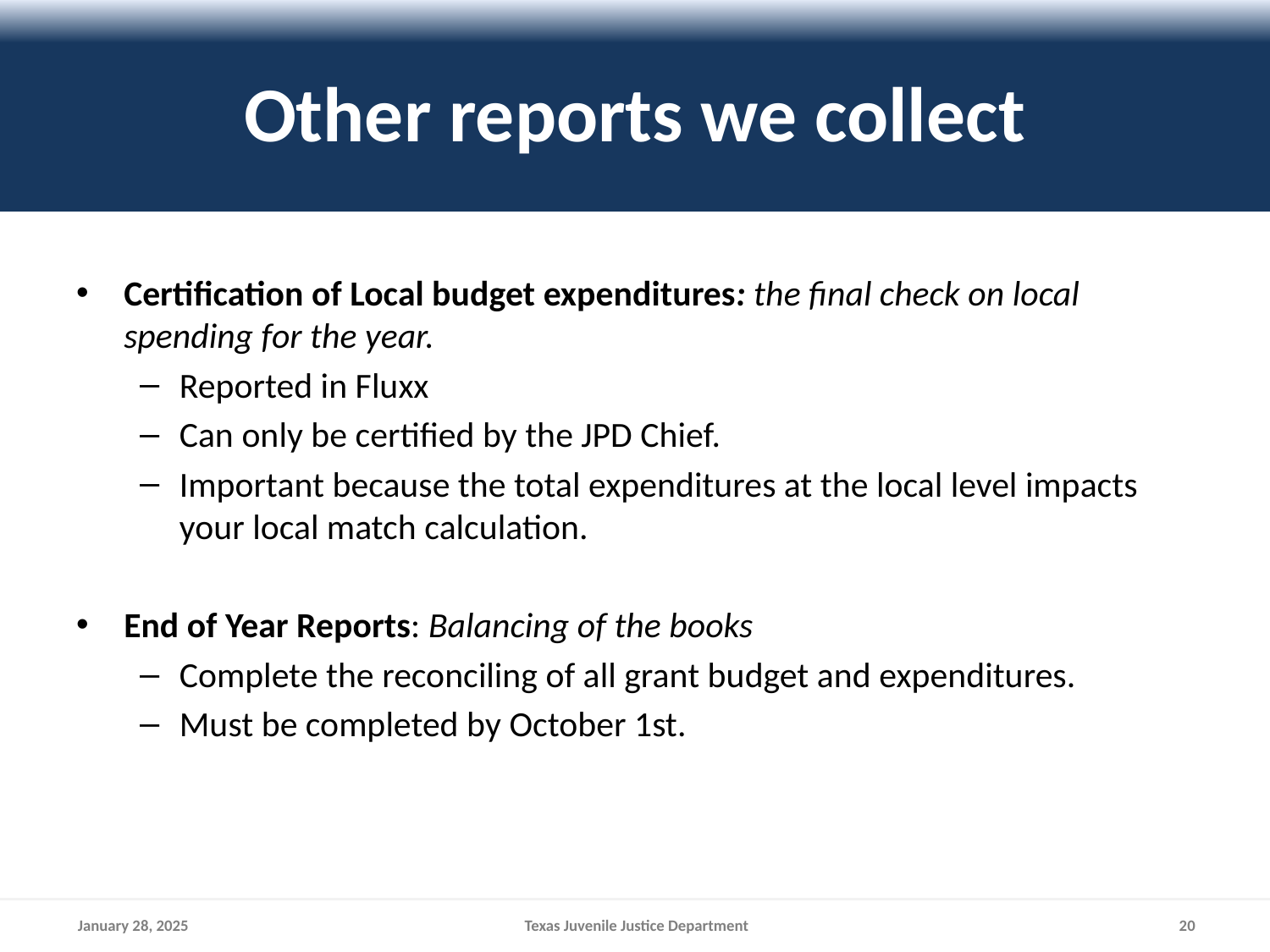

# Other reports we collect
Certification of Local budget expenditures: the final check on local spending for the year.
Reported in Fluxx
Can only be certified by the JPD Chief.
Important because the total expenditures at the local level impacts your local match calculation.

End of Year Reports: Balancing of the books
Complete the reconciling of all grant budget and expenditures.
Must be completed by October 1st.